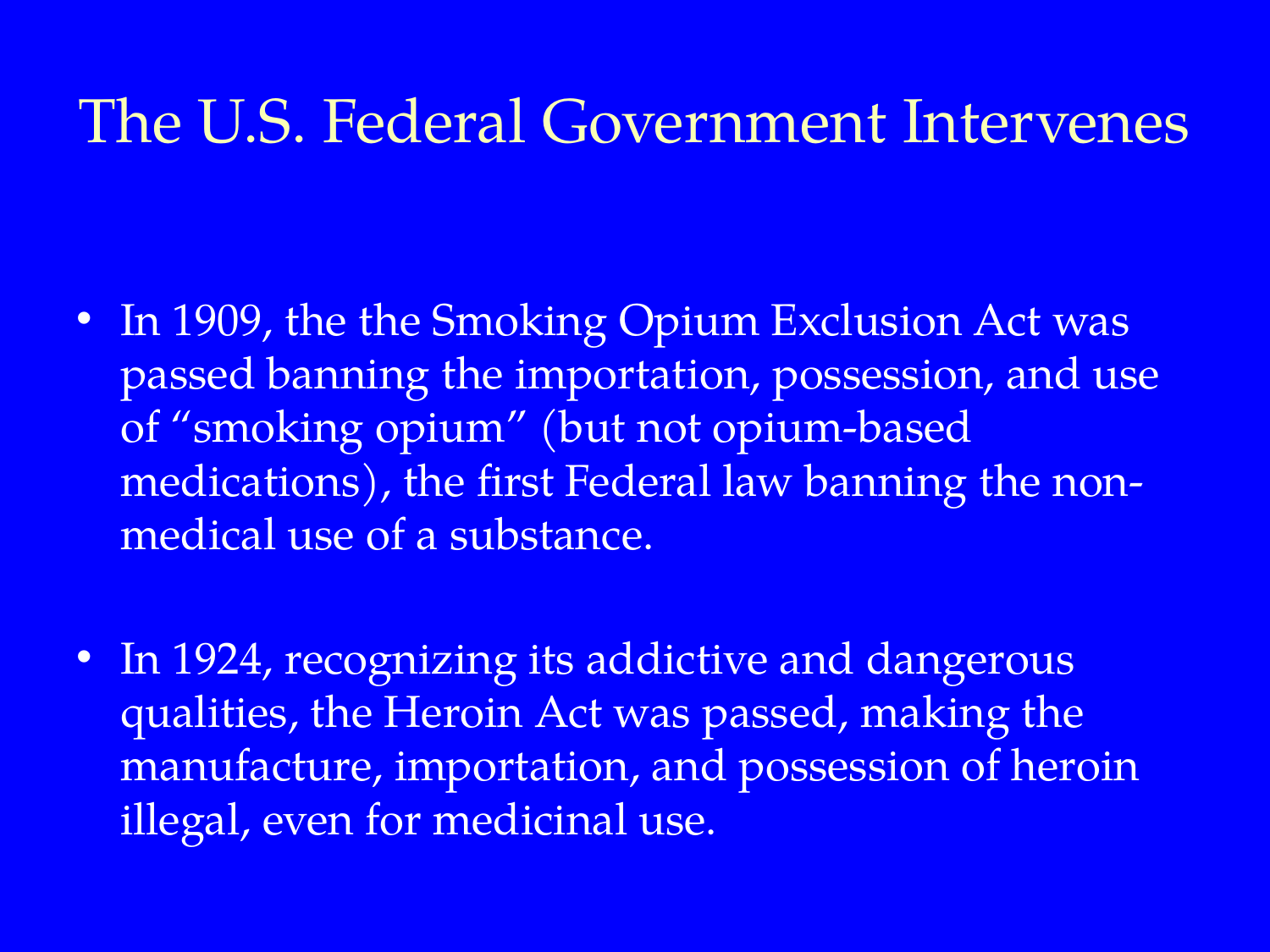

# The U.S. Federal Government Intervenes

In 1909, the the Smoking Opium Exclusion Act was passed banning the importation, possession, and use of “smoking opium” (but not opium-based medications), the first Federal law banning the non-medical use of a substance.

In 1924, recognizing its addictive and dangerous qualities, the Heroin Act was passed, making the manufacture, importation, and possession of heroin illegal, even for medicinal use.